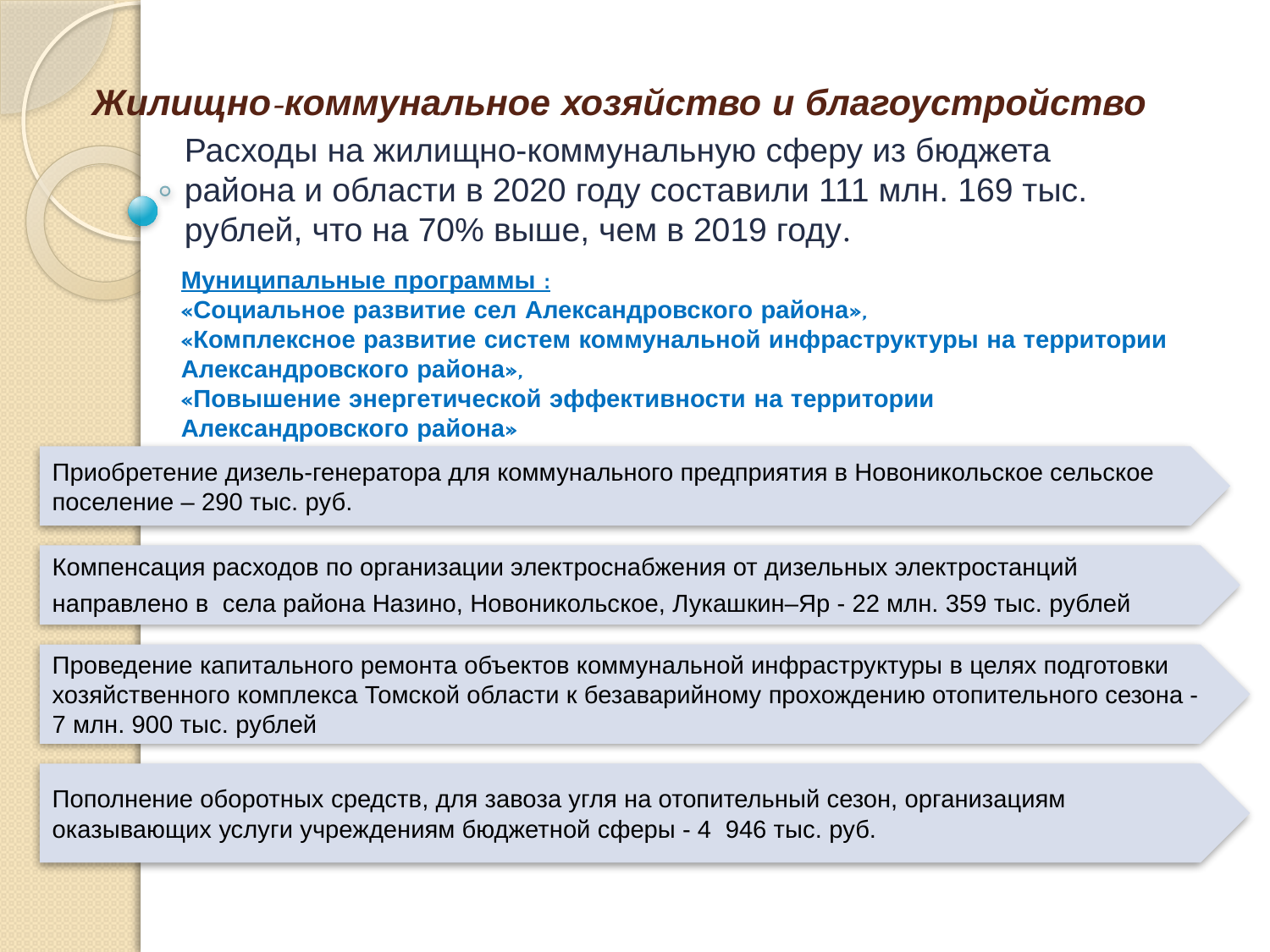

# Жилищно-коммунальное хозяйство и благоустройство
Расходы на жилищно-коммунальную сферу из бюджета района и области в 2020 году составили 111 млн. 169 тыс. рублей, что на 70% выше, чем в 2019 году.
Муниципальные программы :
«Социальное развитие сел Александровского района»,
«Комплексное развитие систем коммунальной инфраструктуры на территории Александровского района»,
«Повышение энергетической эффективности на территории Александровского района»

Приобретение дизель-генератора для коммунального предприятия в Новоникольское сельское поселение – 290 тыс. руб.
Компенсация расходов по организации электроснабжения от дизельных электростанций направлено в  села района Назино, Новоникольское, Лукашкин–Яр - 22 млн. 359 тыс. рублей
Проведение капитального ремонта объектов коммунальной инфраструктуры в целях подготовки хозяйственного комплекса Томской области к безаварийному прохождению отопительного сезона - 7 млн. 900 тыс. рублей
Пополнение оборотных средств, для завоза угля на отопительный сезон, организациям оказывающих услуги учреждениям бюджетной сферы - 4  946 тыс. руб.